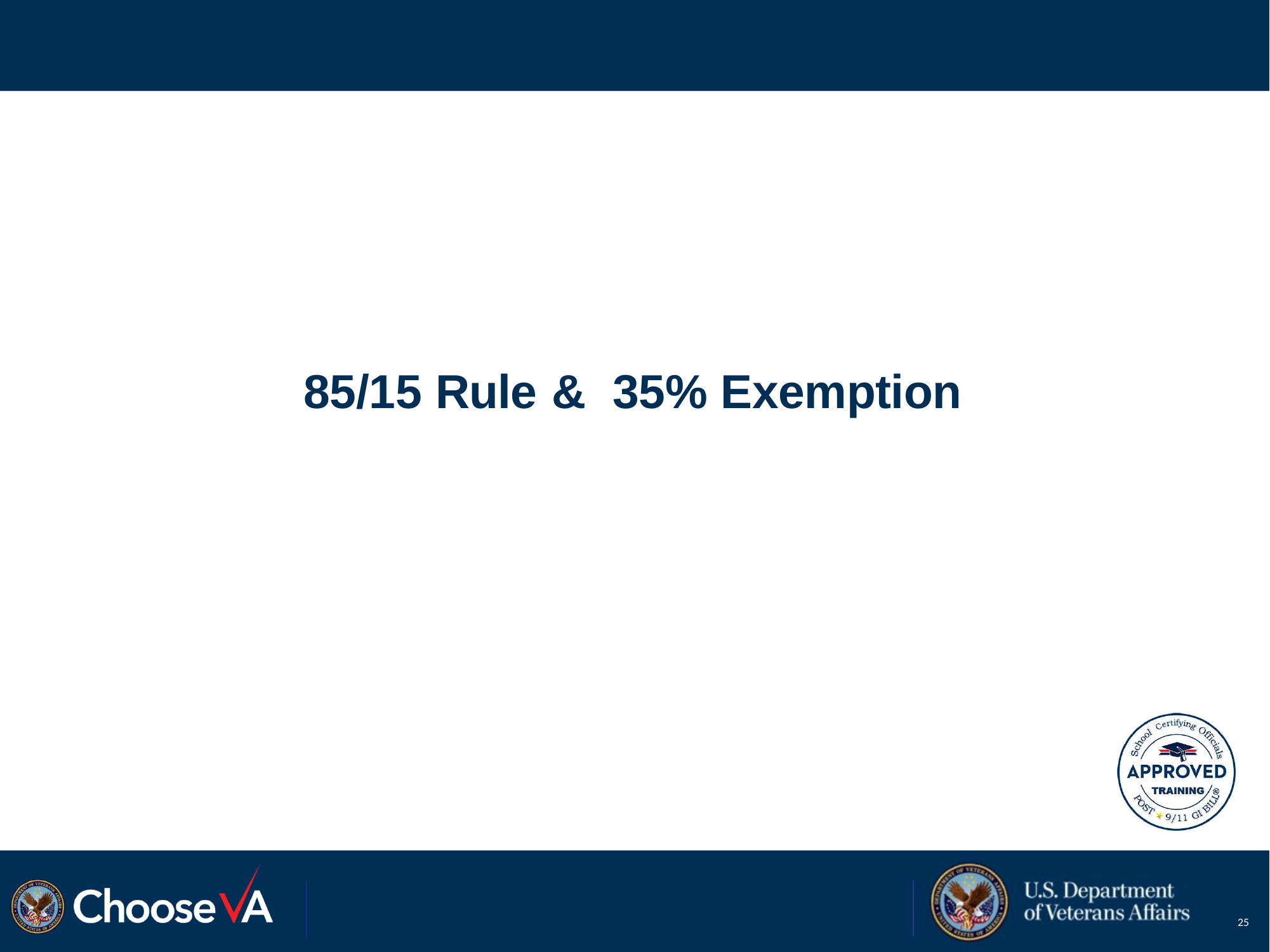

#
85/15 Rule &  35% Exemption
25